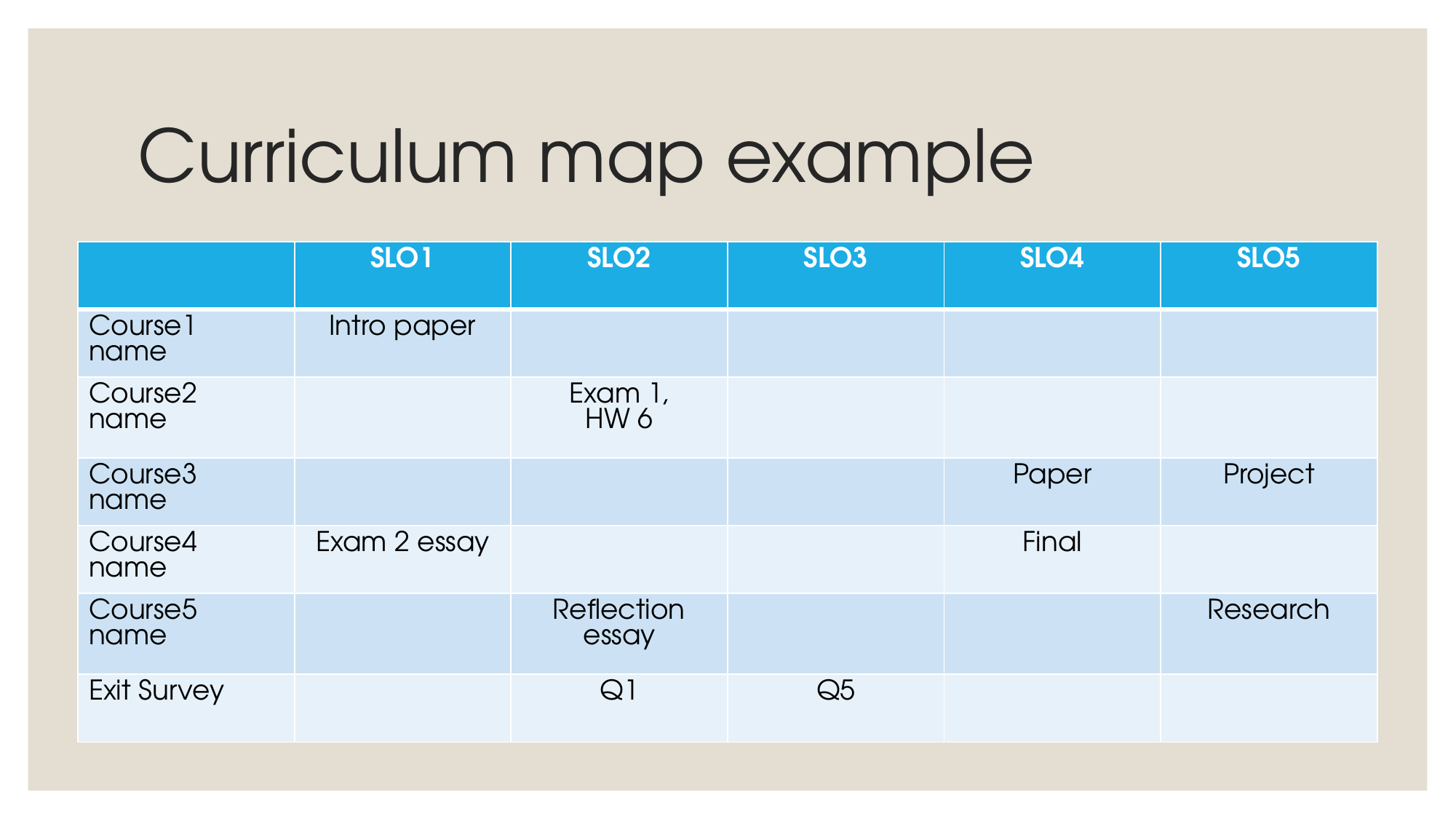

# Curriculum map example
|  | SLO1 | SLO2 | SLO3 | SLO4 | SLO5 |
| --- | --- | --- | --- | --- | --- |
| Course1 name | Intro paper |  |  |  |  |
| Course2 name |  | Exam 1, HW 6 |  |  |  |
| Course3 name |  |  |  | Paper | Project |
| Course4 name | Exam 2 essay |  |  | Final |  |
| Course5 name |  | Reflection essay |  |  | Research |
| Exit Survey |  | Q1 | Q5 |  |  |